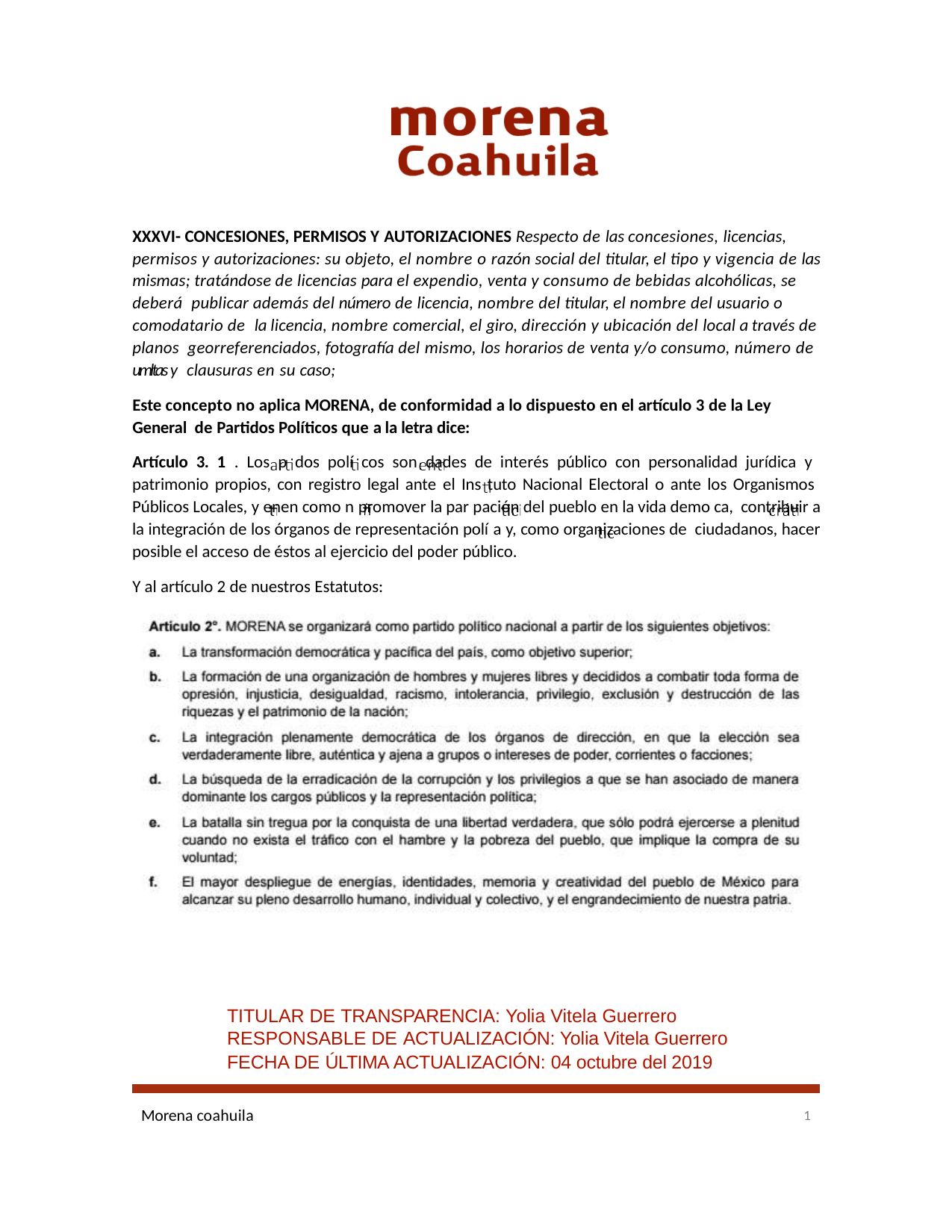

XXXVI- CONCESIONES, PERMISOS Y AUTORIZACIONES Respecto de las concesiones, licencias,  permisos y autorizaciones: su objeto, el nombre o razón social del titular, el tipo y vigencia de las  mismas; tratándose de licencias para el expendio, venta y consumo de bebidas alcohólicas, se deberá  publicar además del número de licencia, nombre del titular, el nombre del usuario o comodatario de  la licencia, nombre comercial, el giro, dirección y ubicación del local a través de planos  georreferenciados, fotografía del mismo, los horarios de venta y/o consumo, número de umltas y  clausuras en su caso;
Este concepto no aplica MORENA, de conformidad a lo dispuesto en el artículo 3 de la Ley General  de Partidos Políticos que a la letra dice:
Artículo 3. 1 . Los p dos polí cos son dades de interés público con personalidad jurídica y  patrimonio propios, con registro legal ante el Ins tuto Nacional Electoral o ante los Organismos  Públicos Locales, y enen como n promover la par pación del pueblo en la vida demo ca,  contribuir a la integración de los órganos de representación polí a y, como organizaciones de  ciudadanos, hacer posible el acceso de éstos al ejercicio del poder público.
Y al artículo 2 de nuestros Estatutos:

TITULAR DE TRANSPARENCIA: Yolia Vitela Guerrero  RESPONSABLE DE ACTUALIZACIÓN: Yolia Vitela Guerrero
FECHA DE ÚLTIMA ACTUALIZACIÓN: 04 octubre del 2019

Morena coahuila
1